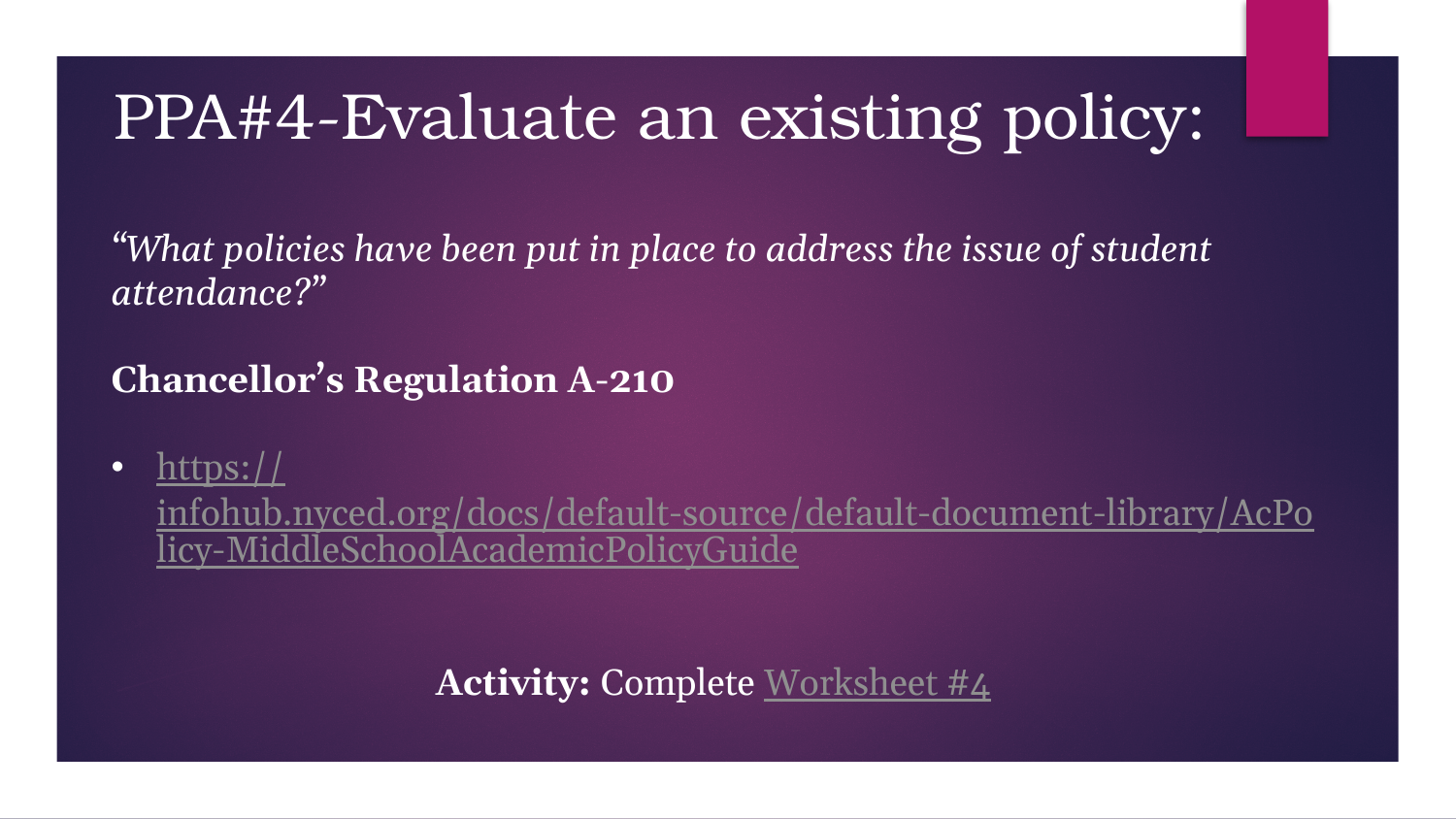

# PPA#4-Evaluate an existing policy:
“What policies have been put in place to address the issue of student attendance?”

Chancellor’s Regulation A-210

https://infohub.nyced.org/docs/default-source/default-document-library/AcPolicy-MiddleSchoolAcademicPolicyGuide

Activity: Complete Worksheet #4